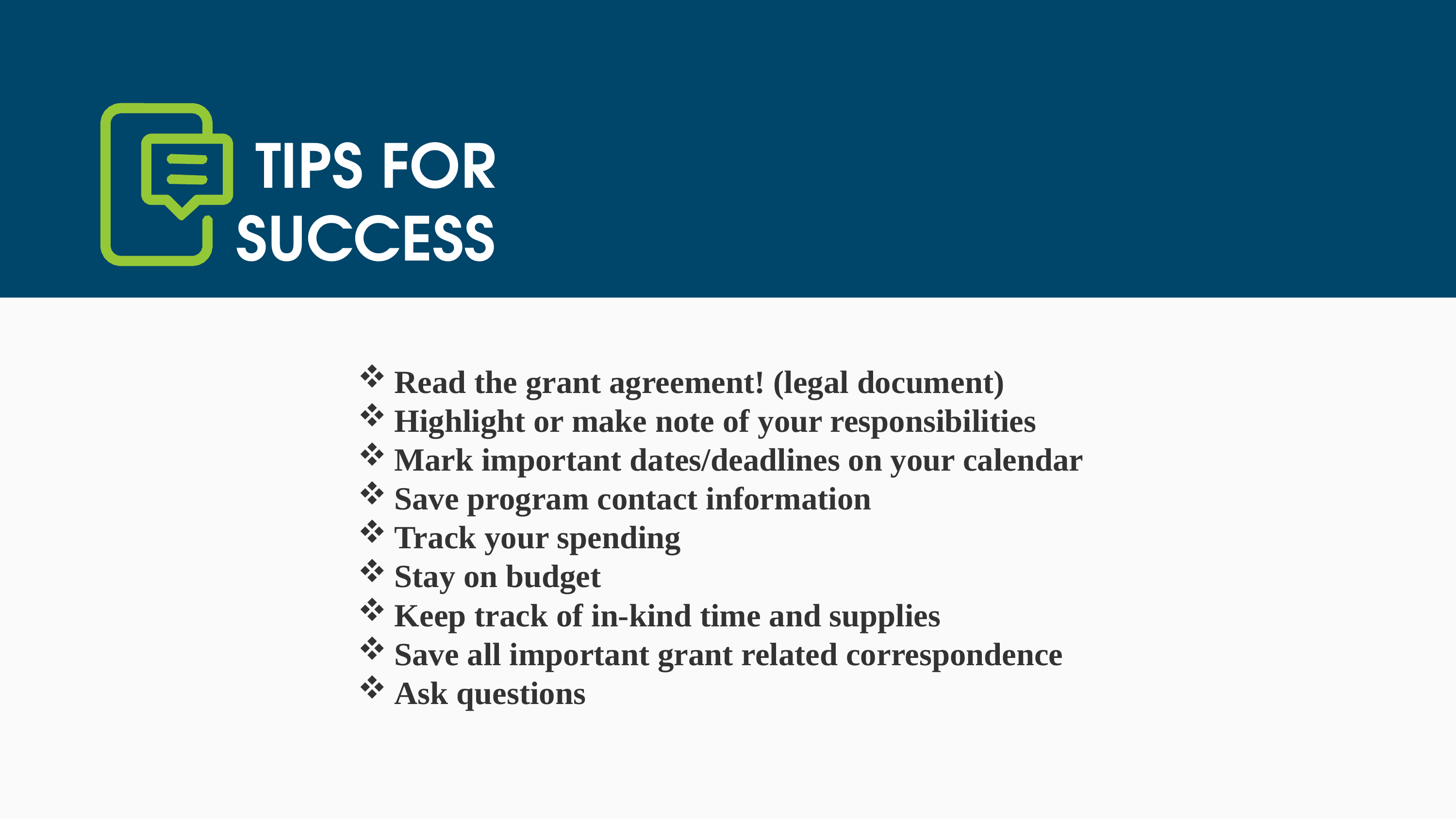

# TIPS FOR SUCCESS

Read the grant agreement! (legal document)
Highlight or make note of your responsibilities
Mark important dates/deadlines on your calendar
Save program contact information
Track your spending
Stay on budget
Keep track of in-kind time and supplies
Save all important grant related correspondence
Ask questions